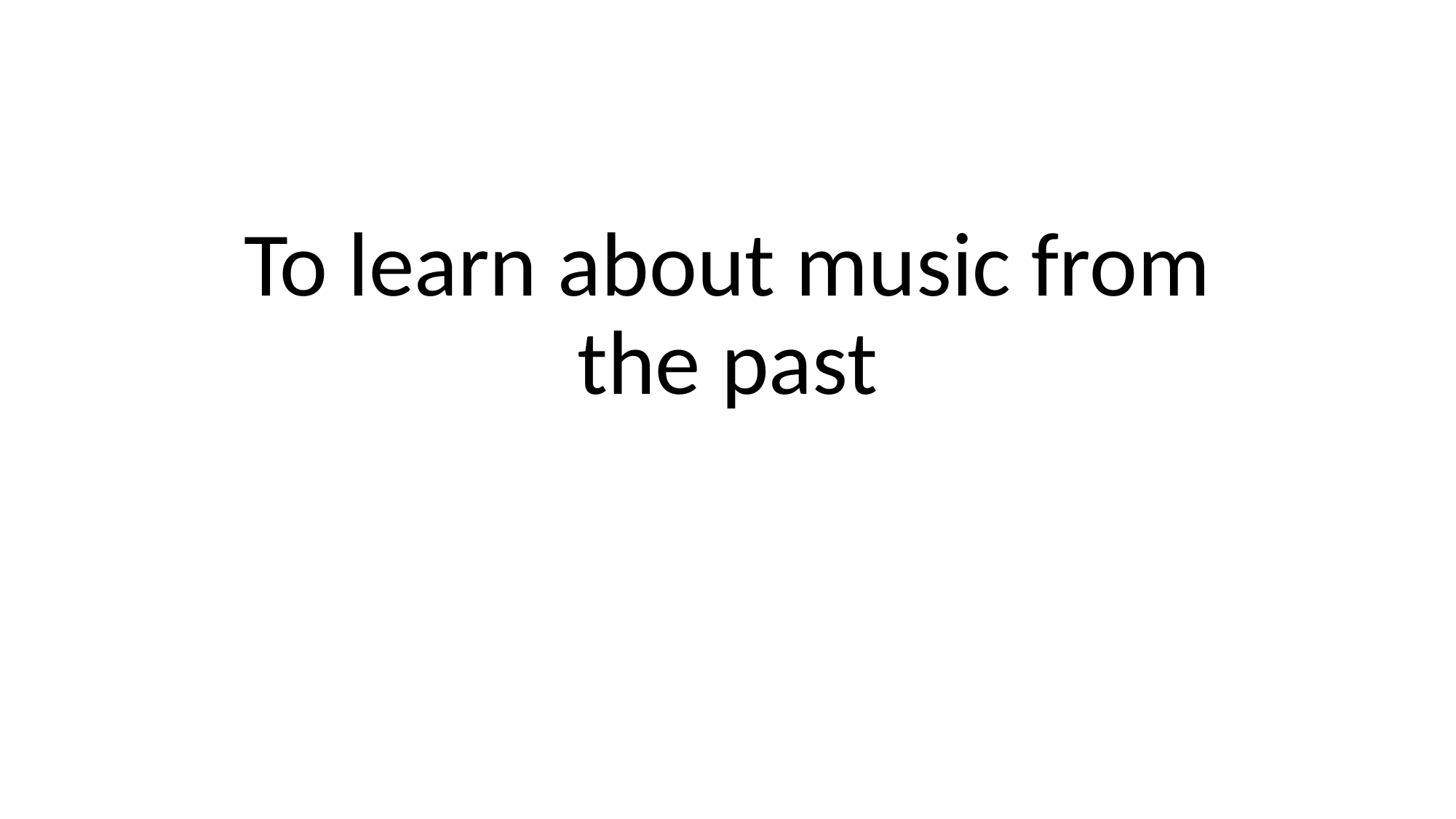

# To learn about music from the past